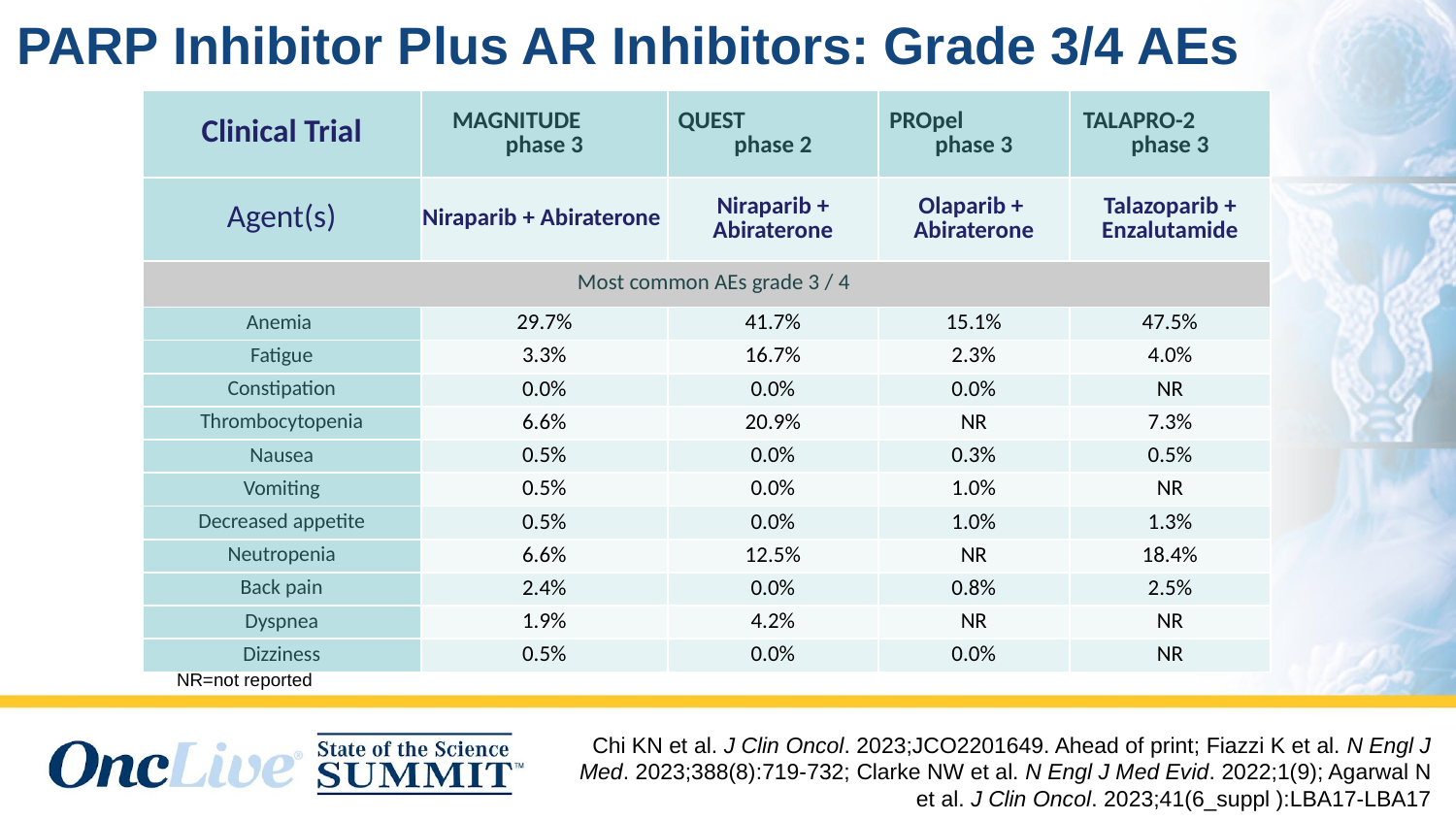

PARP Inhibitor Plus AR Inhibitors: Grade 3/4 AEs
| Clinical Trial | MAGNITUDE phase 3 | QUEST phase 2 | PROpel phase 3 | TALAPRO-2 phase 3 |
| --- | --- | --- | --- | --- |
| Agent(s) | Niraparib + Abiraterone | Niraparib + Abiraterone | Olaparib + Abiraterone | Talazoparib + Enzalutamide |
| Most common AEs grade 3 / 4 |  |  |  |  |
| Anemia | 29.7% | 41.7% | 15.1% | 47.5% |
| Fatigue | 3.3% | 16.7% | 2.3% | 4.0% |
| Constipation | 0.0% | 0.0% | 0.0% | NR |
| Thrombocytopenia | 6.6% | 20.9% | NR | 7.3% |
| Nausea | 0.5% | 0.0% | 0.3% | 0.5% |
| Vomiting | 0.5% | 0.0% | 1.0% | NR |
| Decreased appetite | 0.5% | 0.0% | 1.0% | 1.3% |
| Neutropenia | 6.6% | 12.5% | NR | 18.4% |
| Back pain | 2.4% | 0.0% | 0.8% | 2.5% |
| Dyspnea | 1.9% | 4.2% | NR | NR |
| Dizziness | 0.5% | 0.0% | 0.0% | NR |
NR=not reported
Chi KN et al. J Clin Oncol. 2023;JCO2201649. Ahead of print; Fiazzi K et al. N Engl J Med. 2023;388(8):719-732; Clarke NW et al. N Engl J Med Evid. 2022;1(9); Agarwal N et al. J Clin Oncol. 2023;41(6_suppl ):LBA17-LBA17